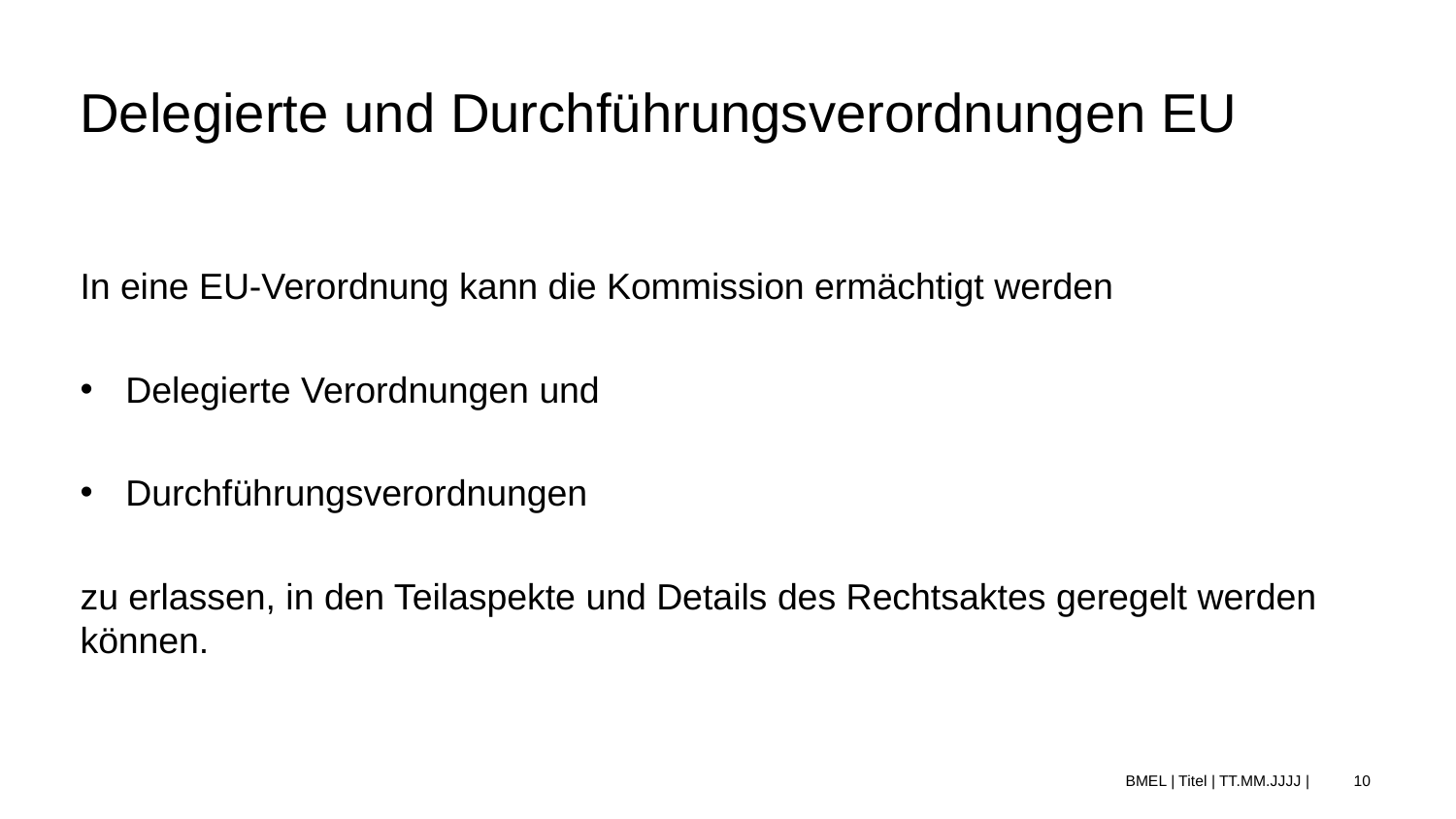

# Delegierte und Durchführungsverordnungen EU
In eine EU-Verordnung kann die Kommission ermächtigt werden

Delegierte Verordnungen und

Durchführungsverordnungen

zu erlassen, in den Teilaspekte und Details des Rechtsaktes geregelt werden können.
BMEL | Titel | TT.MM.JJJJ |
10